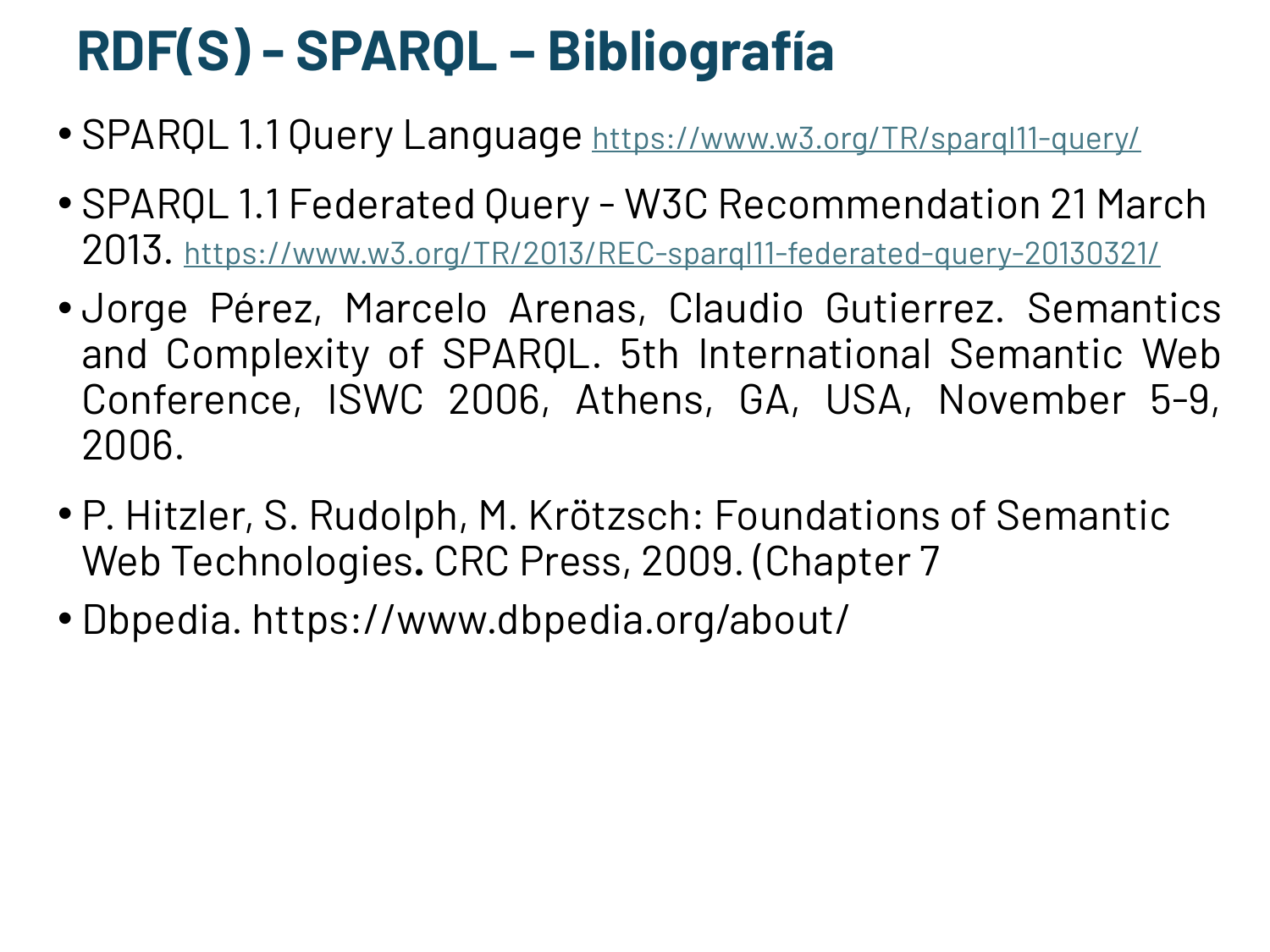

# RDF(S) - SPARQL – Bibliografía
SPARQL 1.1 Query Language https://www.w3.org/TR/sparql11-query/
SPARQL 1.1 Federated Query - W3C Recommendation 21 March 2013. https://www.w3.org/TR/2013/REC-sparql11-federated-query-20130321/
Jorge Pérez, Marcelo Arenas, Claudio Gutierrez. Semantics and Complexity of SPARQL. 5th International Semantic Web Conference, ISWC 2006, Athens, GA, USA, November 5-9, 2006.
P. Hitzler, S. Rudolph, M. Krötzsch: Foundations of Semantic Web Technologies. CRC Press, 2009. (Chapter 7
Dbpedia. https://www.dbpedia.org/about/